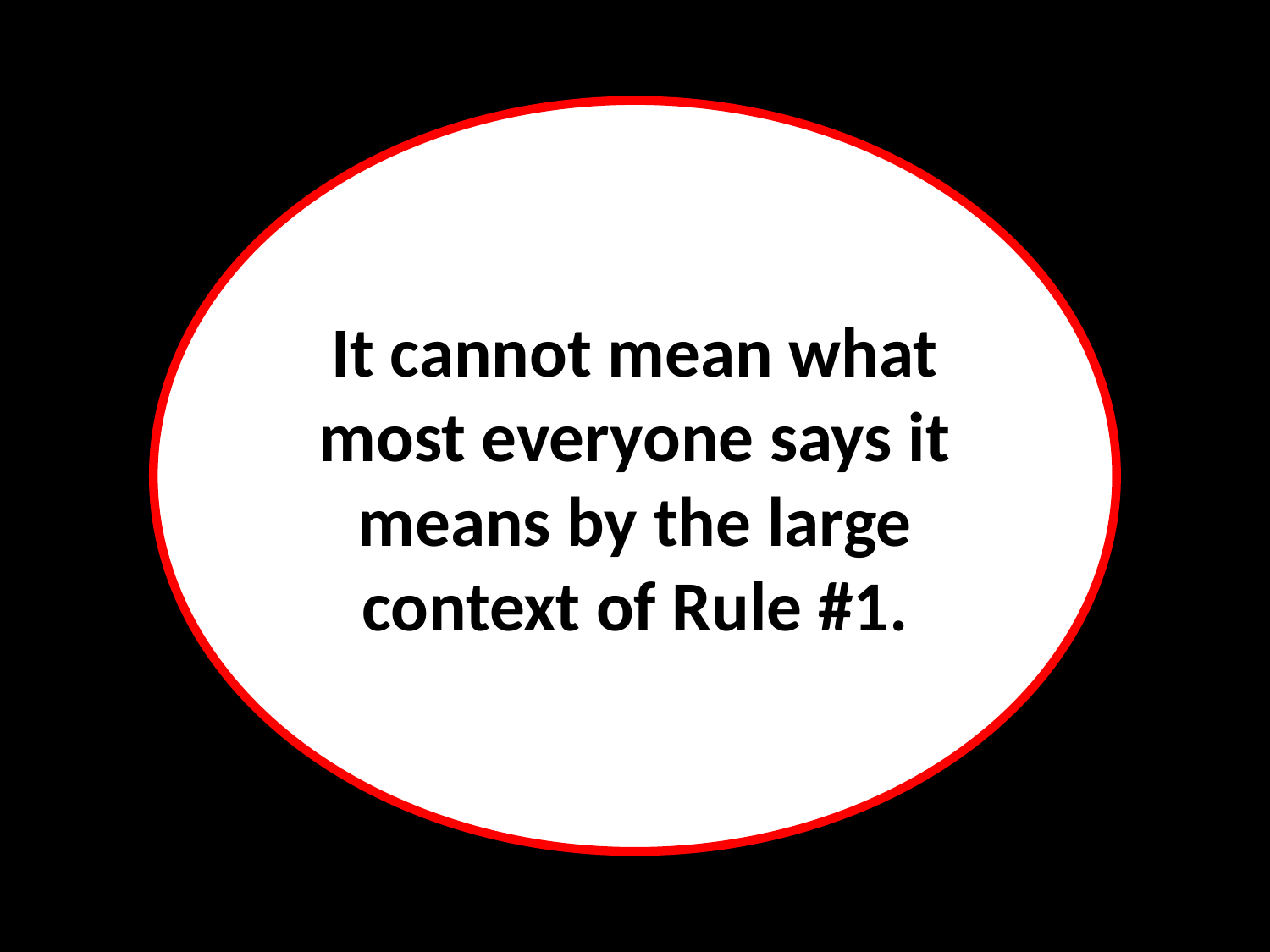

It cannot mean what most everyone says it means by the large context of Rule #1.